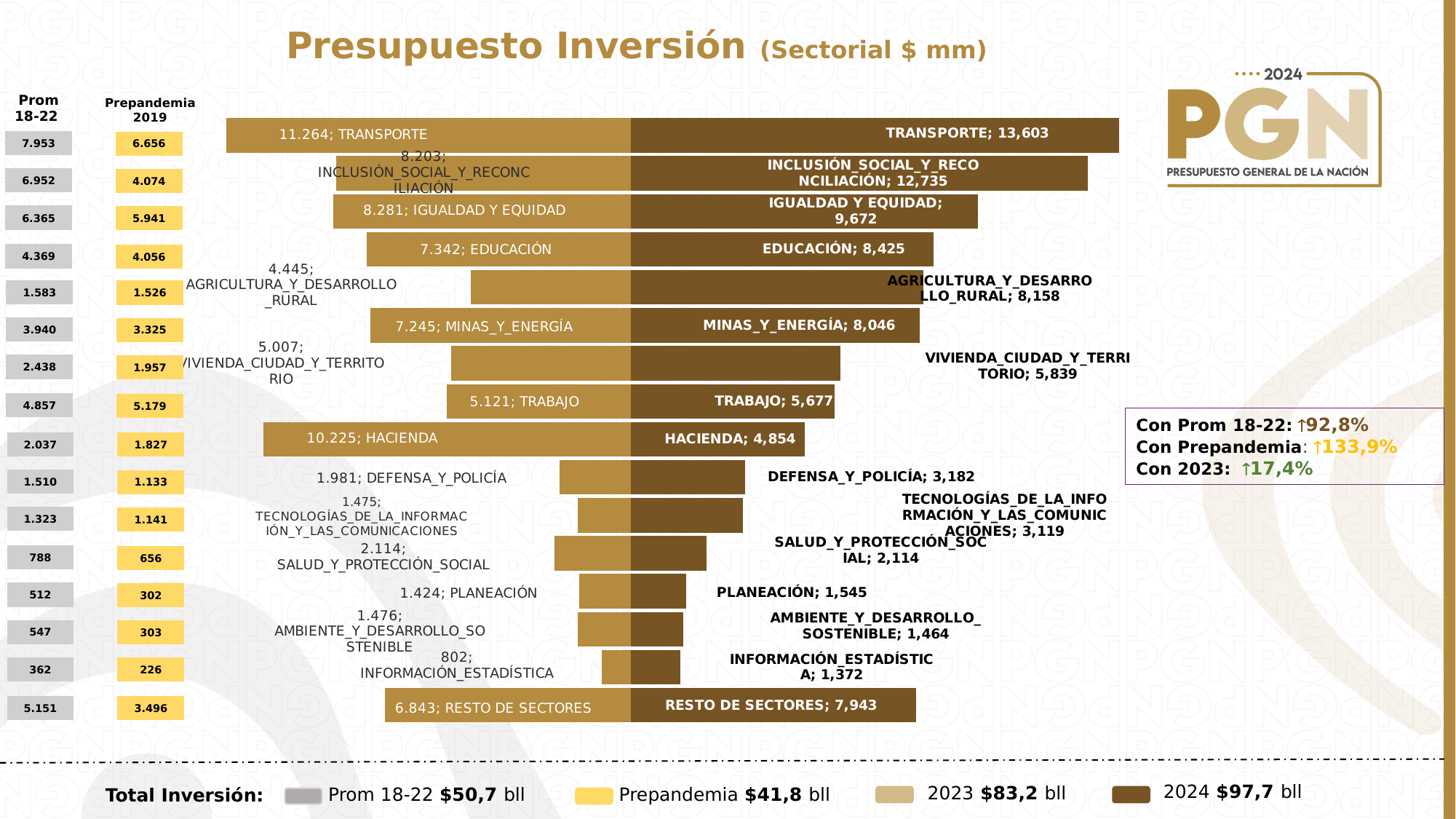

Presupuesto Inversión (Sectorial $ mm)
Prom 18-22
Prepandemia
2019

### Chart

| Category |  |  |
|---|---|---|
| RESTO DE SECTORES | -6843022013576.0 | 7943328172688.0 |
| INFORMACIÓN_ESTADÍSTICA | -801531642159.0 | 1372232285328.0 |
| AMBIENTE_Y_DESARROLLO_SOSTENIBLE | -1475743422630.0 | 1463633715310.0 |
| PLANEACIÓN | -1424364047551.0 | 1544883221579.0 |
| SALUD_Y_PROTECCIÓN_SOCIAL | -2113620826064.0 | 2114478420767.0 |
| TECNOLOGÍAS_DE_LA_INFORMACIÓN_Y_LAS_COMUNICACIONES | -1475032503861.0 | 3119040338591.0 |
| DEFENSA_Y_POLICÍA | -1981492645000.0 | 3182344972947.0 |
| HACIENDA | -10225117728319.0 | 4854168174604.0 |
| TRABAJO | -5120503111500.0 | 5676878602781.0 |
| VIVIENDA_CIUDAD_Y_TERRITORIO | -5007489494580.0 | 5838803438387.0 |
| MINAS_Y_ENERGÍA | -7244585950043.0 | 8045646769310.0 |
| AGRICULTURA_Y_DESARROLLO_RURAL | -4444599534221.0 | 8157708662355.0 |
| EDUCACIÓN | -7341855161181.0 | 8424654995318.0 |
| IGUALDAD Y EQUIDAD | -8281433261455.0 | 9671982499904.0 |
| INCLUSIÓN_SOCIAL_Y_RECONCILIACIÓN | -8203019315816.0 | 12735371963742.0 |
| TRANSPORTE | -11263740480612.0 | 13602694839424.0 |
7.953
6.656
6.952
4.074
6.365
5.941
4.369
4.056
1.583
1.526
3.940
3.325
2.438
1.957
4.857
5.179
Con Prom 18-22: ↑92,8%
Con Prepandemia: ↑133,9%
Con 2023:  ↑17,4%
2.037
1.827
1.510
1.133
1.323
1.141
788
656
512
302
547
303
362
226
5.151
3.496
2024 $97,7 bll
2023 $83,2 bll
Prom 18-22 $50,7 bll
Prepandemia $41,8 bll
Total Inversión: